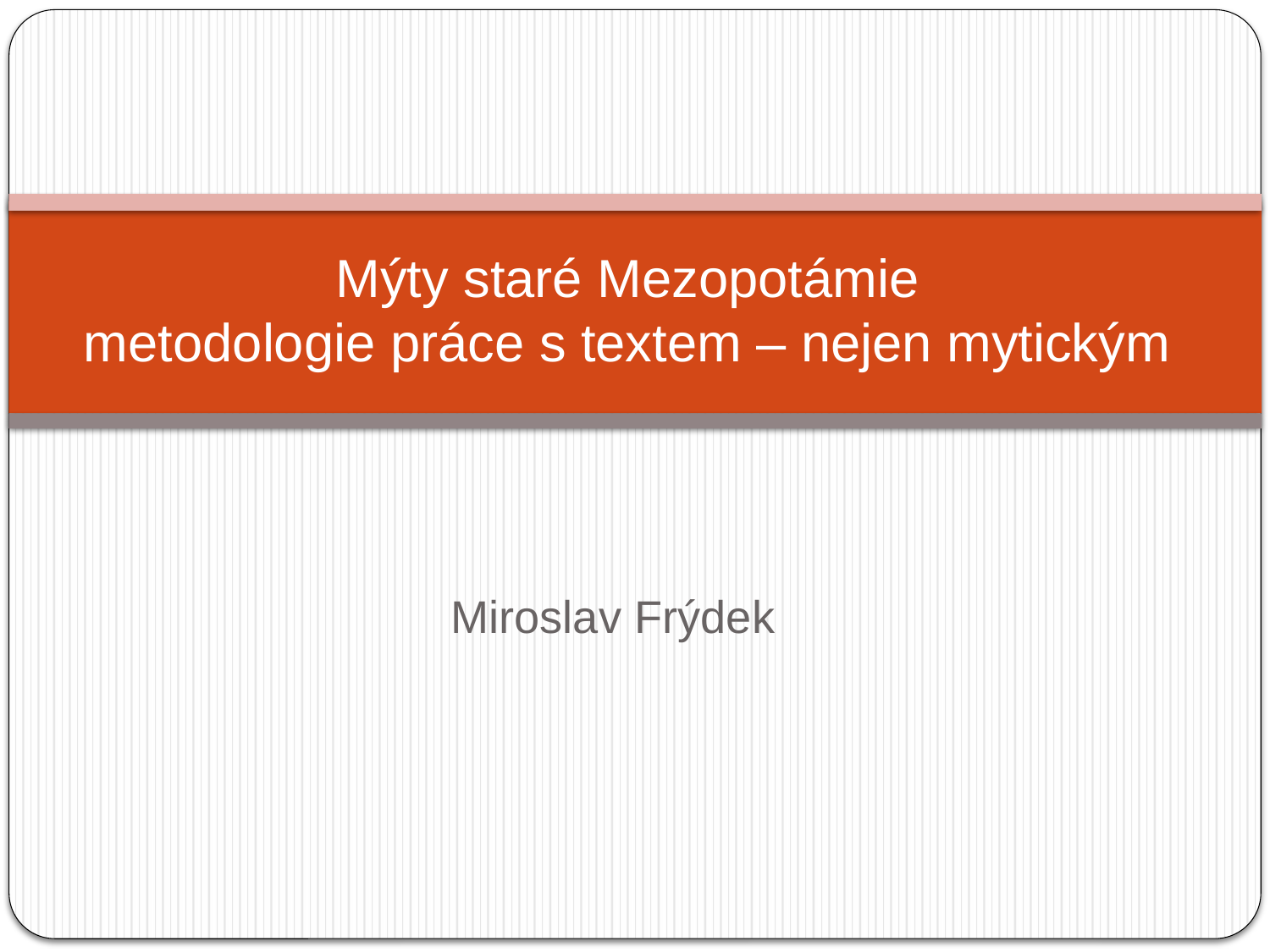

# Mýty staré Mezopotámie metodologie práce s textem – nejen mytickým

Miroslav Frýdek